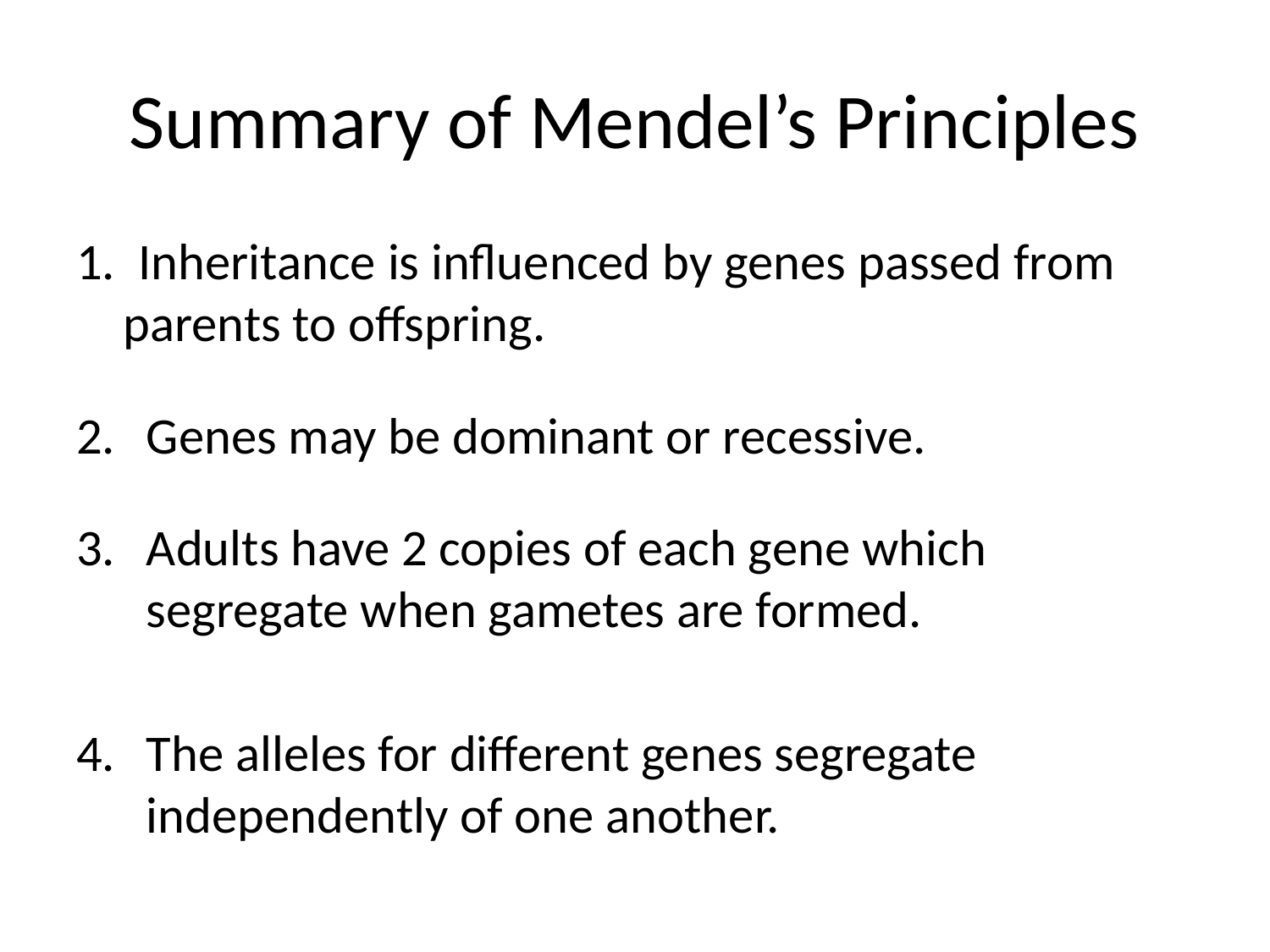

# Summary of Mendel’s Principles
1.  Inheritance is influenced by genes passed from parents to offspring.

Genes may be dominant or recessive.

Adults have 2 copies of each gene which segregate when gametes are formed.

The alleles for different genes segregate independently of one another.